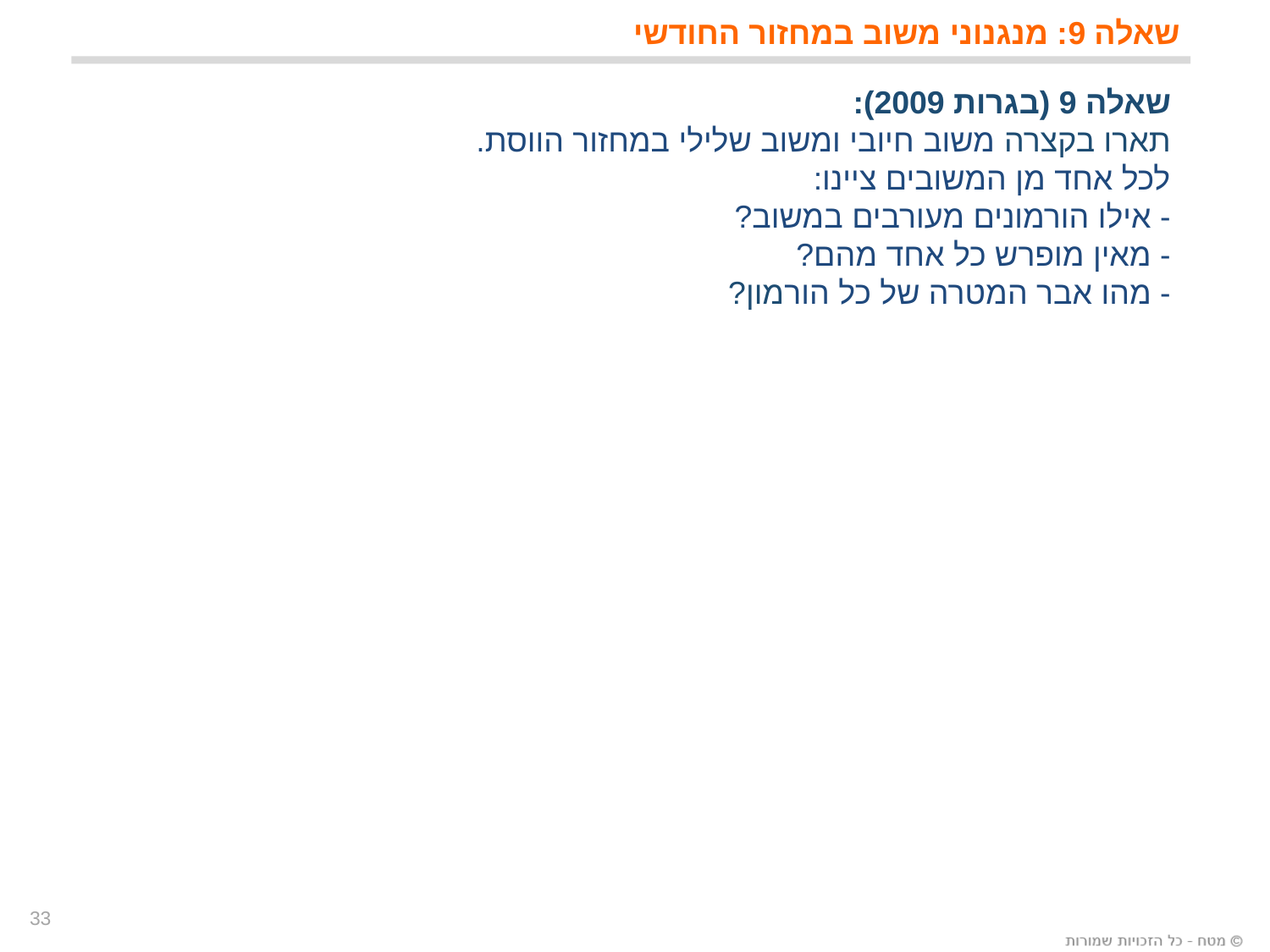

שאלה 9: מנגנוני משוב במחזור החודשי

שאלה 9 (בגרות 2009):
תארו בקצרה משוב חיובי ומשוב שלילי במחזור הווסת.
לכל אחד מן המשובים ציינו:
- אילו הורמונים מעורבים במשוב?
- מאין מופרש כל אחד מהם?
- מהו אבר המטרה של כל הורמון?
33